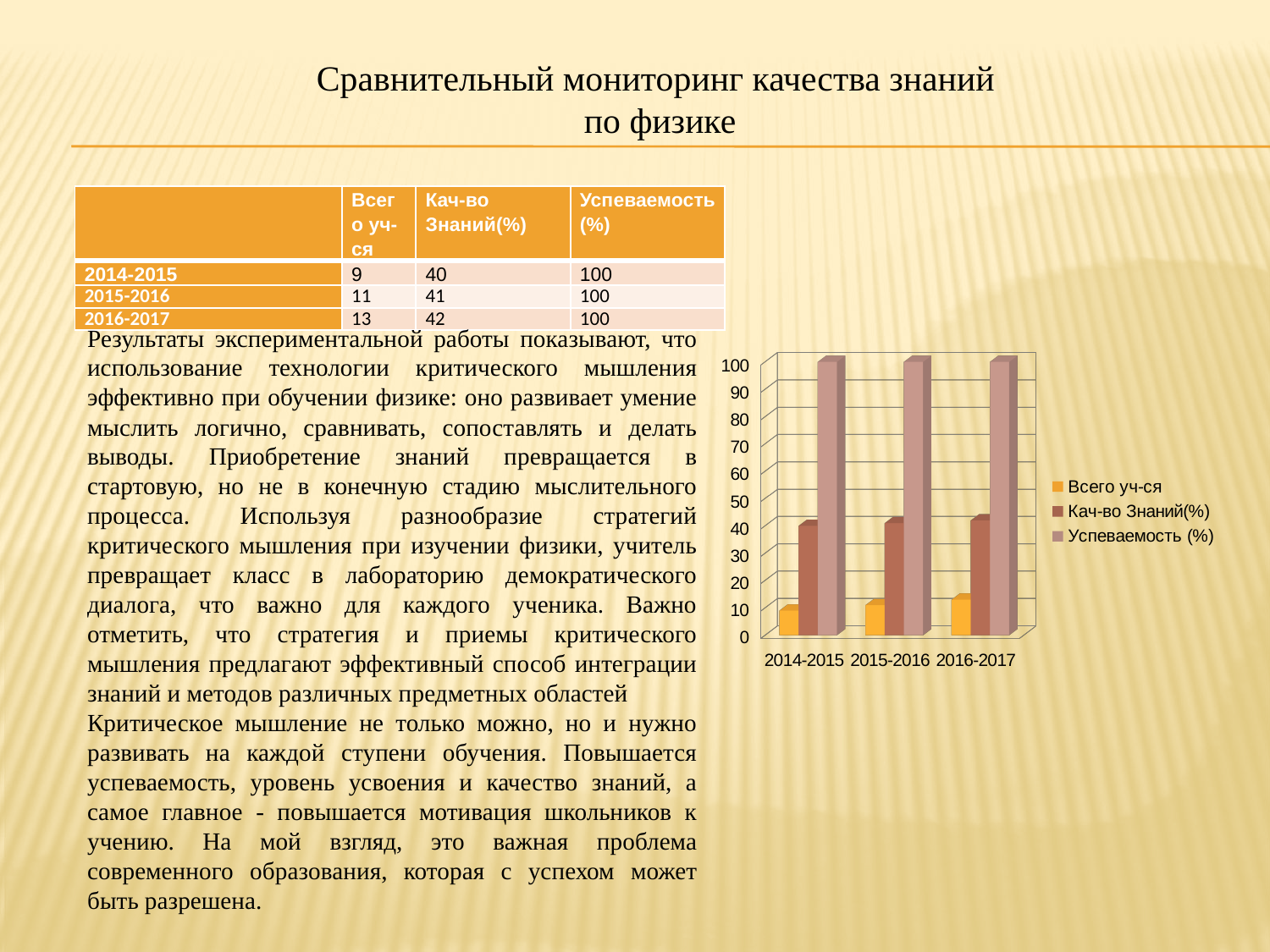

Сравнительный мониторинг качества знаний
по физике
#
|  | Всего уч-ся | Кач-во Знаний(%) | Успеваемость (%) |
| --- | --- | --- | --- |
| 2014-2015 | 9 | 40 | 100 |
| 2015-2016 | 11 | 41 | 100 |
| 2016-2017 | 13 | 42 | 100 |
Результаты экспериментальной работы показывают, что использование технологии критического мышления эффективно при обучении физике: оно развивает умение мыслить логично, сравнивать, сопоставлять и делать выводы. Приобретение знаний превращается в стартовую, но не в конечную стадию мыслительного процесса. Используя разнообразие стратегий критического мышления при изучении физики, учитель превращает класс в лабораторию демократического диалога, что важно для каждого ученика. Важно отметить, что стратегия и приемы критического мышления предлагают эффективный способ интеграции знаний и методов различных предметных областей
Критическое мышление не только можно, но и нужно развивать на каждой ступени обучения. Повышается успеваемость, уровень усвоения и качество знаний, а самое главное - повышается мотивация школьников к учению. На мой взгляд, это важная проблема современного образования, которая с успехом может быть разрешена.

[unsupported chart]